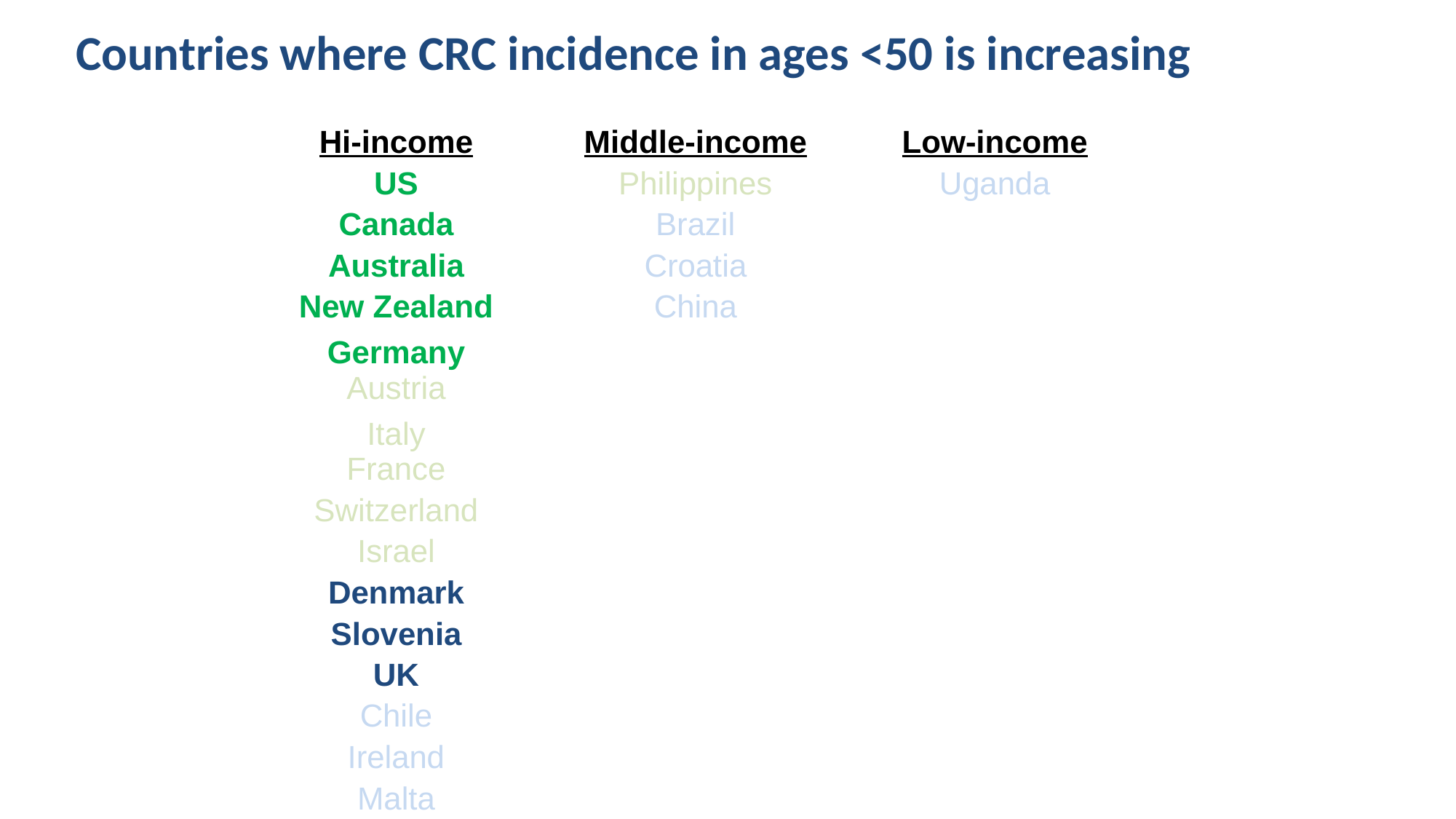

Countries where CRC incidence in ages <50 is increasing
| Hi-income | Middle-income | Low-income |
| --- | --- | --- |
| US | Philippines | Uganda |
| Canada | Brazil |  |
| Australia | Croatia |  |
| New Zealand | China |  |
| Germany Austria |  |  |
| Italy France |  |  |
| Switzerland |  |  |
| Israel |  |  |
| Denmark |  |  |
| Slovenia |  |  |
| UK |  |  |
| Chile |  |  |
| Ireland |  |  |
| Malta |  |  |